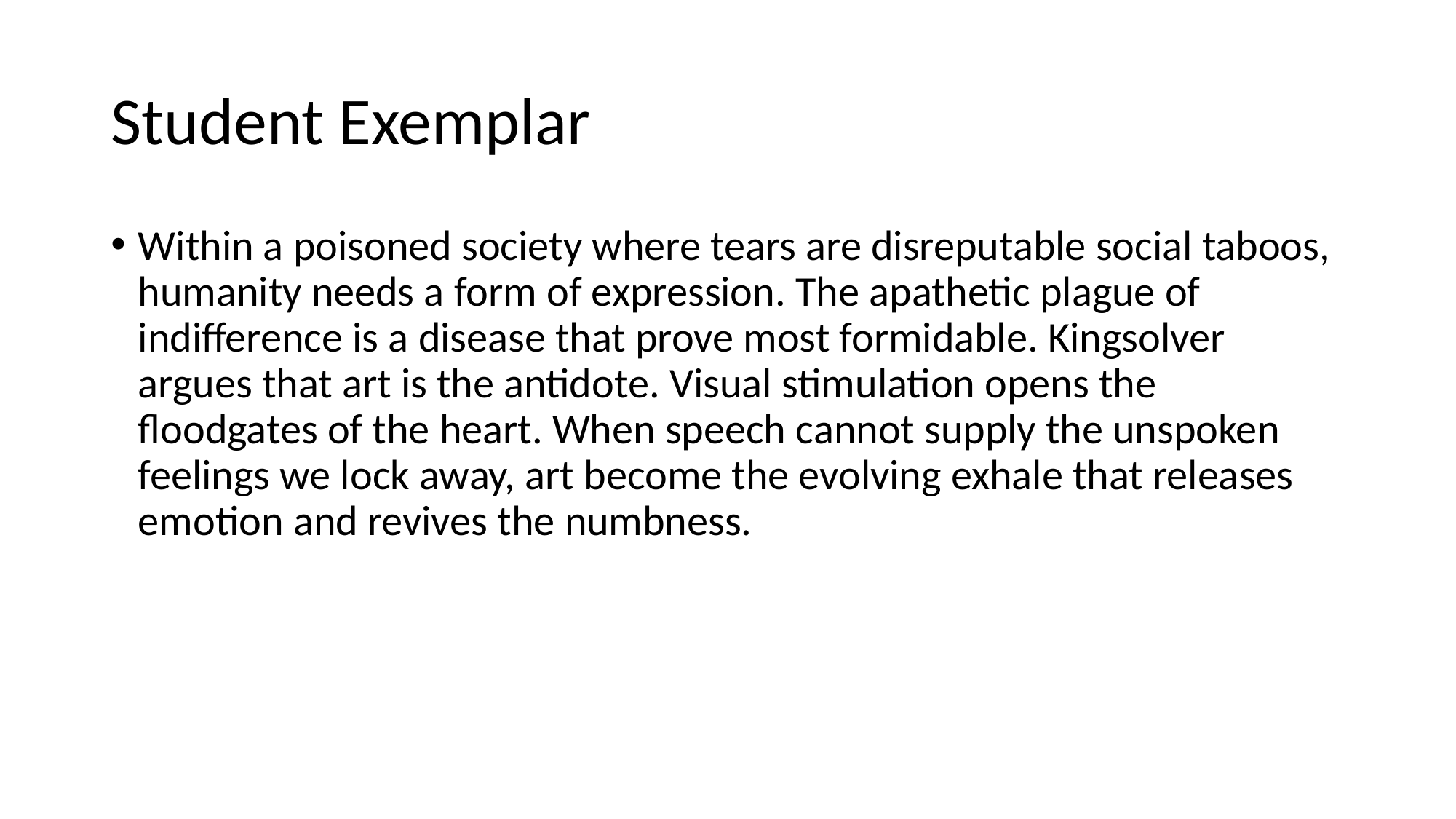

# Student Exemplar
Within a poisoned society where tears are disreputable social taboos, humanity needs a form of expression. The apathetic plague of indifference is a disease that prove most formidable. Kingsolver argues that art is the antidote. Visual stimulation opens the floodgates of the heart. When speech cannot supply the unspoken feelings we lock away, art become the evolving exhale that releases emotion and revives the numbness.